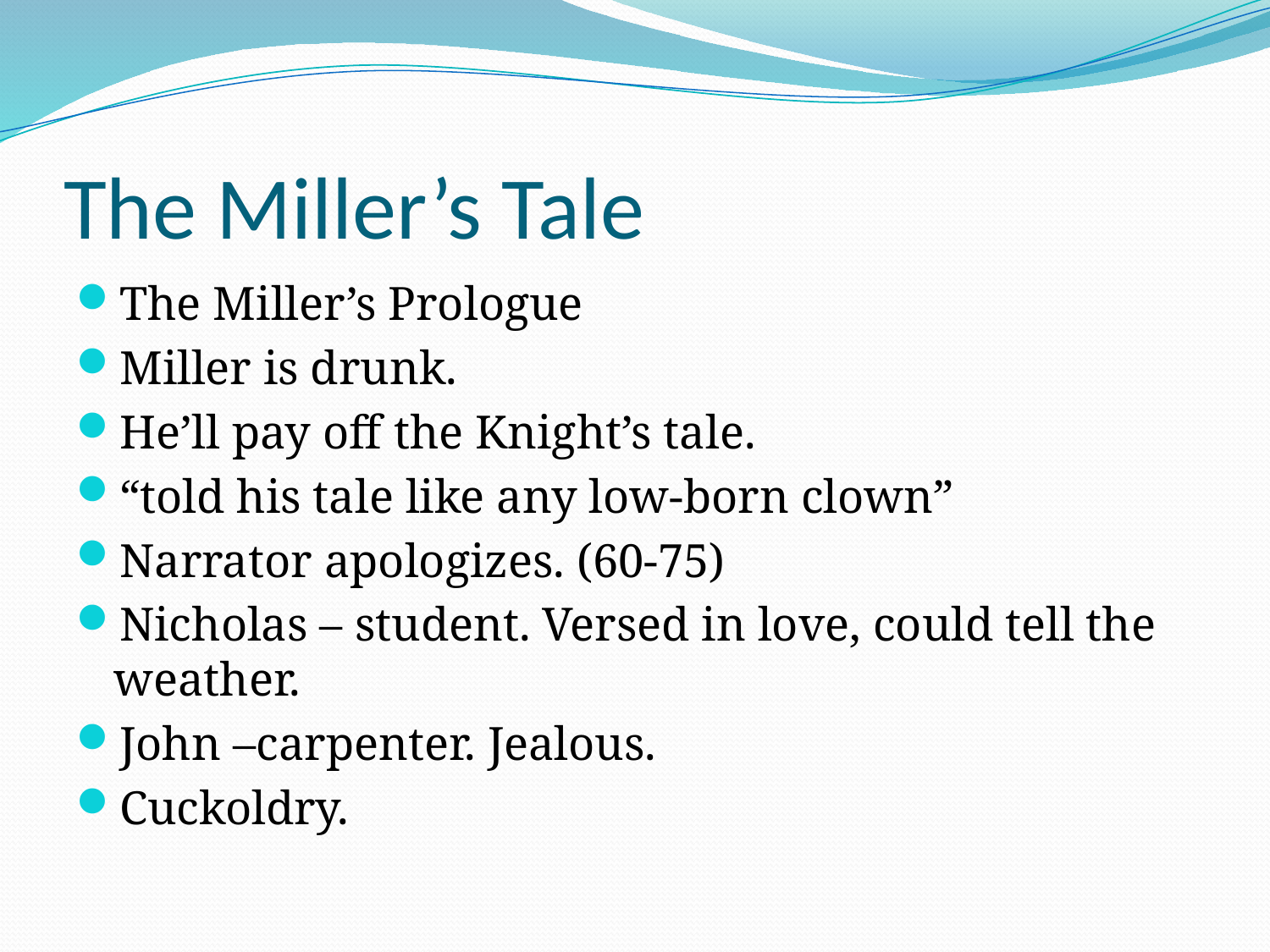

# The Miller’s Tale
The Miller’s Prologue
Miller is drunk.
He’ll pay off the Knight’s tale.
“told his tale like any low-born clown”
Narrator apologizes. (60-75)
Nicholas – student. Versed in love, could tell the weather.
John –carpenter. Jealous.
Cuckoldry.